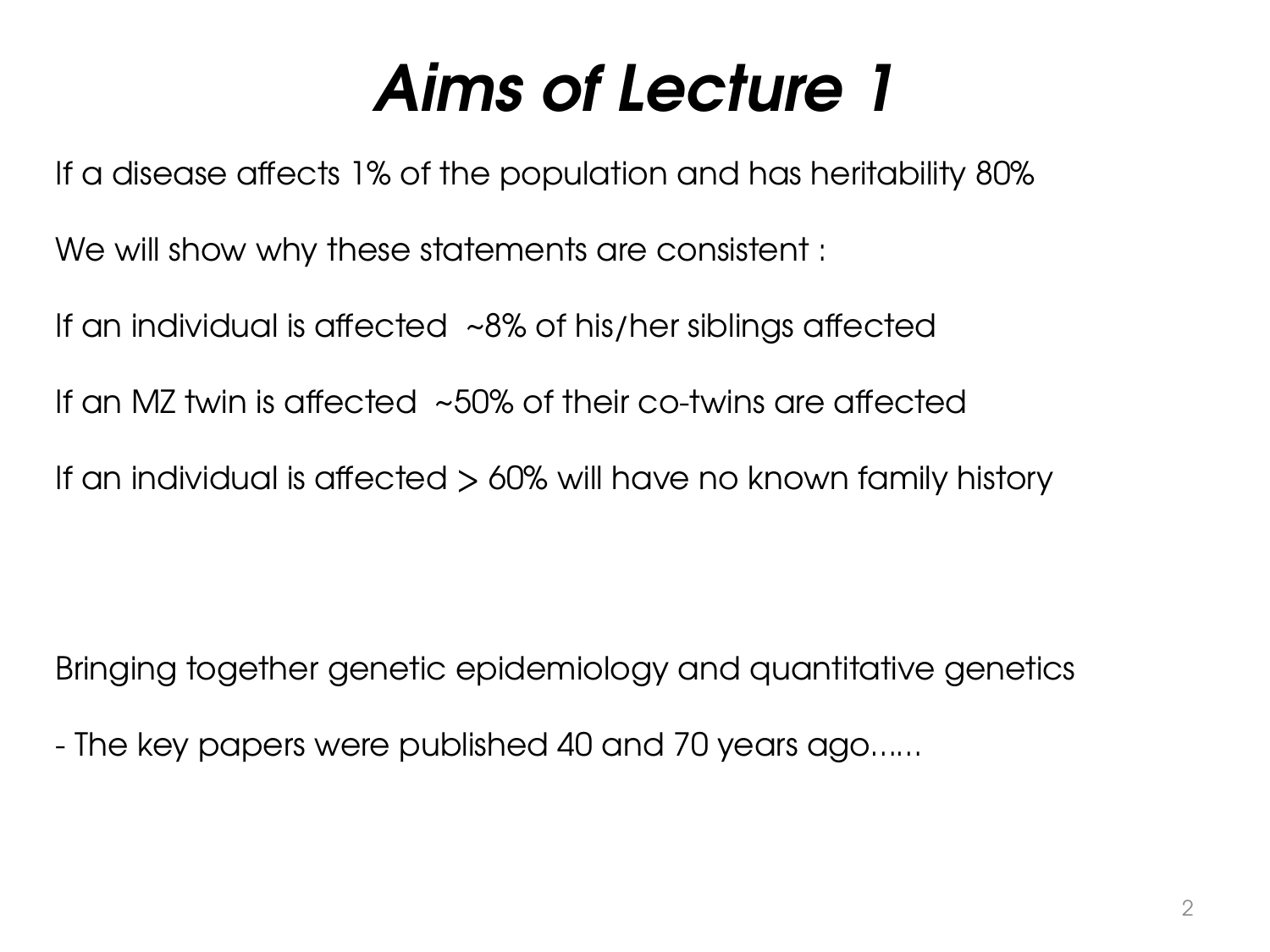

# Aims of Lecture 1
If a disease affects 1% of the population and has heritability 80%

We will show why these statements are consistent :

If an individual is affected  ~8% of his/her siblings affected

If an MZ twin is affected  ~50% of their co-twins are affected

If an individual is affected > 60% will have no known family history

Bringing together genetic epidemiology and quantitative genetics

- The key papers were published 40 and 70 years ago……
2